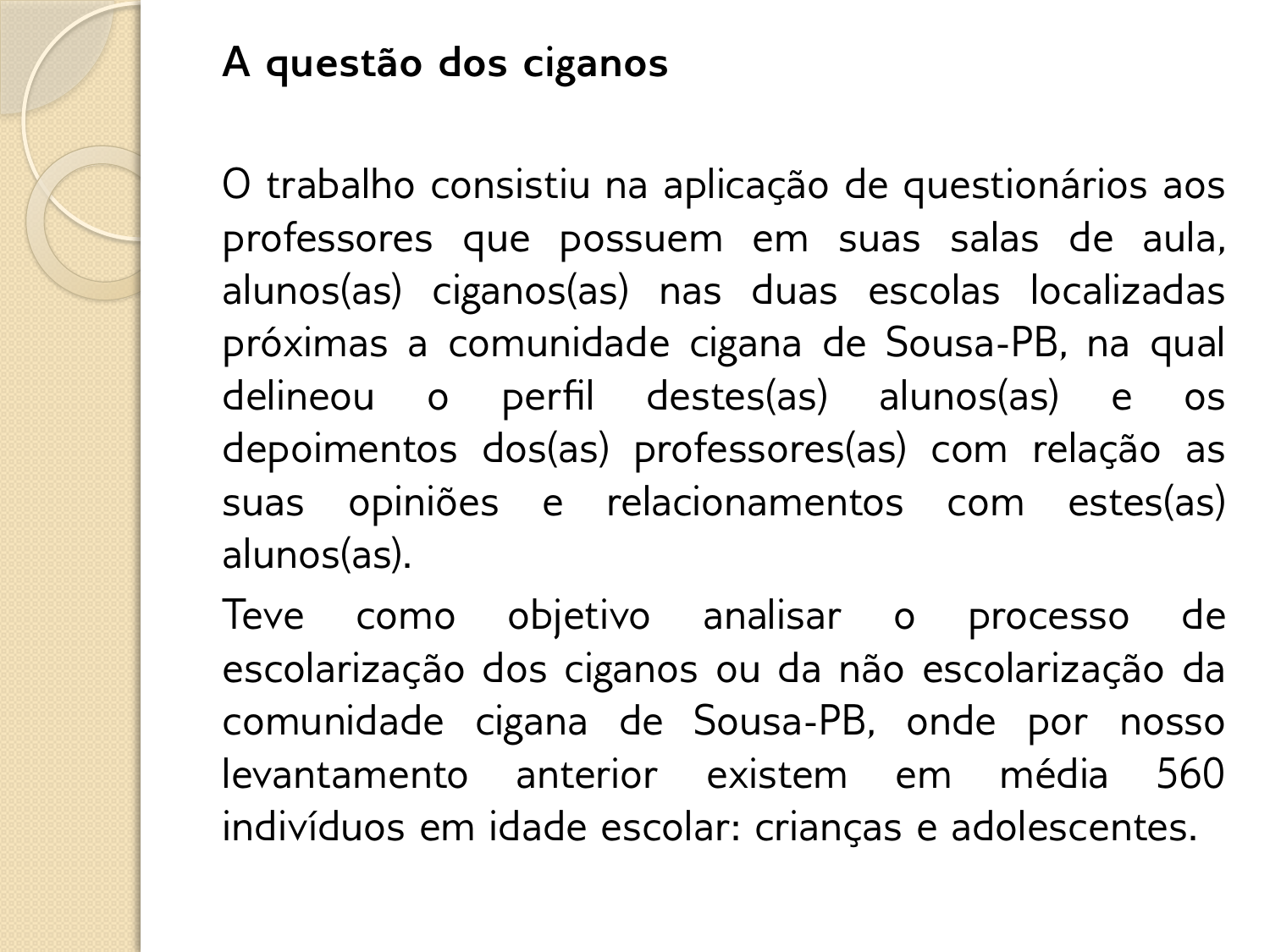

A questão dos ciganos

O trabalho consistiu na aplicação de questionários aos professores que possuem em suas salas de aula, alunos(as) ciganos(as) nas duas escolas localizadas próximas a comunidade cigana de Sousa-PB, na qual delineou o perfil destes(as) alunos(as) e os depoimentos dos(as) professores(as) com relação as suas opiniões e relacionamentos com estes(as) alunos(as).
Teve como objetivo analisar o processo de escolarização dos ciganos ou da não escolarização da comunidade cigana de Sousa-PB, onde por nosso levantamento anterior existem em média 560 indivíduos em idade escolar: crianças e adolescentes.